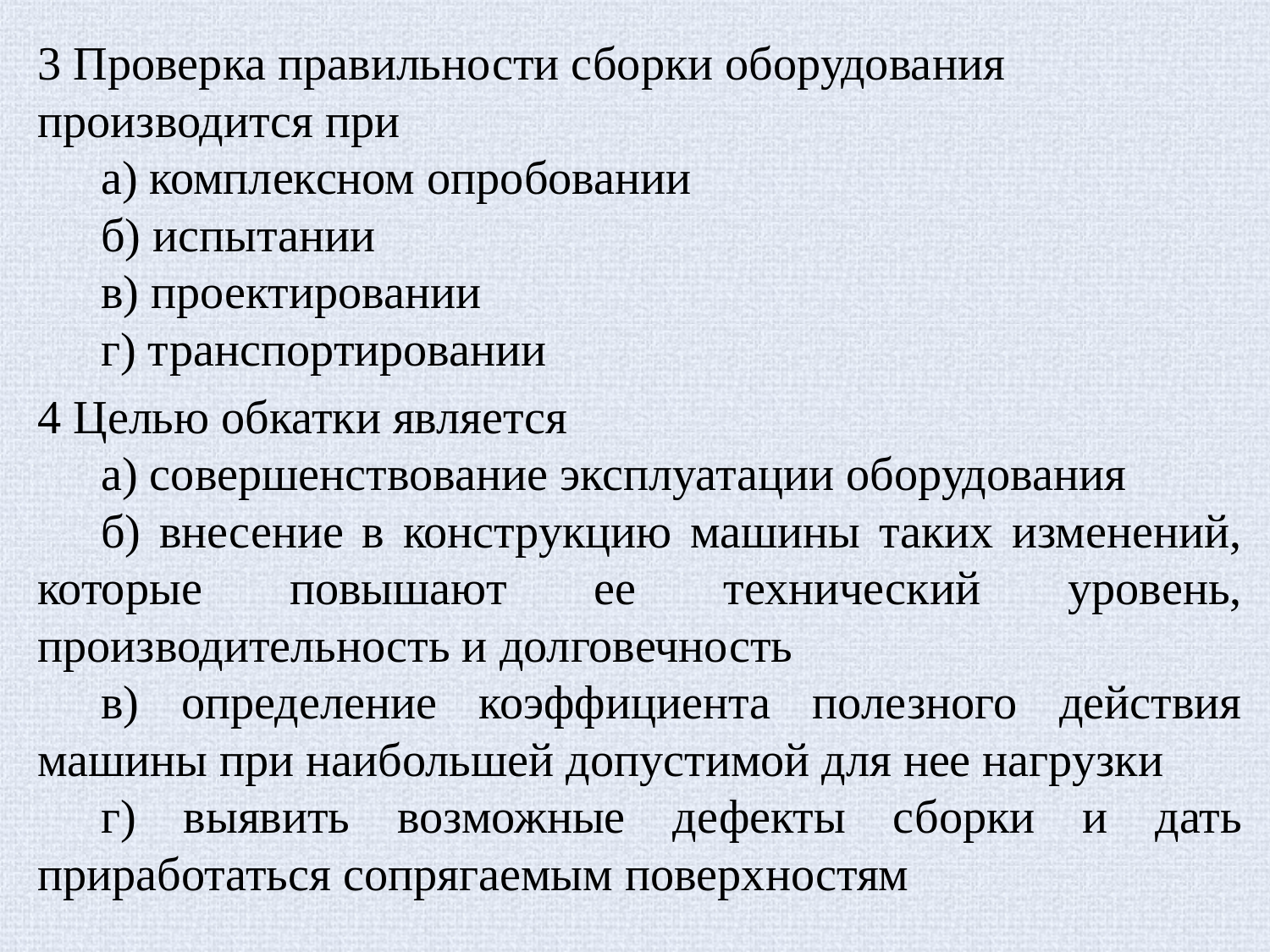

3 Проверка правильности сборки оборудования производится при
а) комплексном опробовании
б) испытании
в) проектировании
г) транспортировании
4 Целью обкатки является
а) совершенствование эксплуатации оборудования
б) внесение в конструкцию машины таких изменений, которые повышают ее технический уровень, производительность и долговечность
в) определение коэффициента полезного действия машины при наибольшей допустимой для нее нагрузки
г) выявить возможные дефекты сборки и дать приработаться сопрягаемым поверхностям